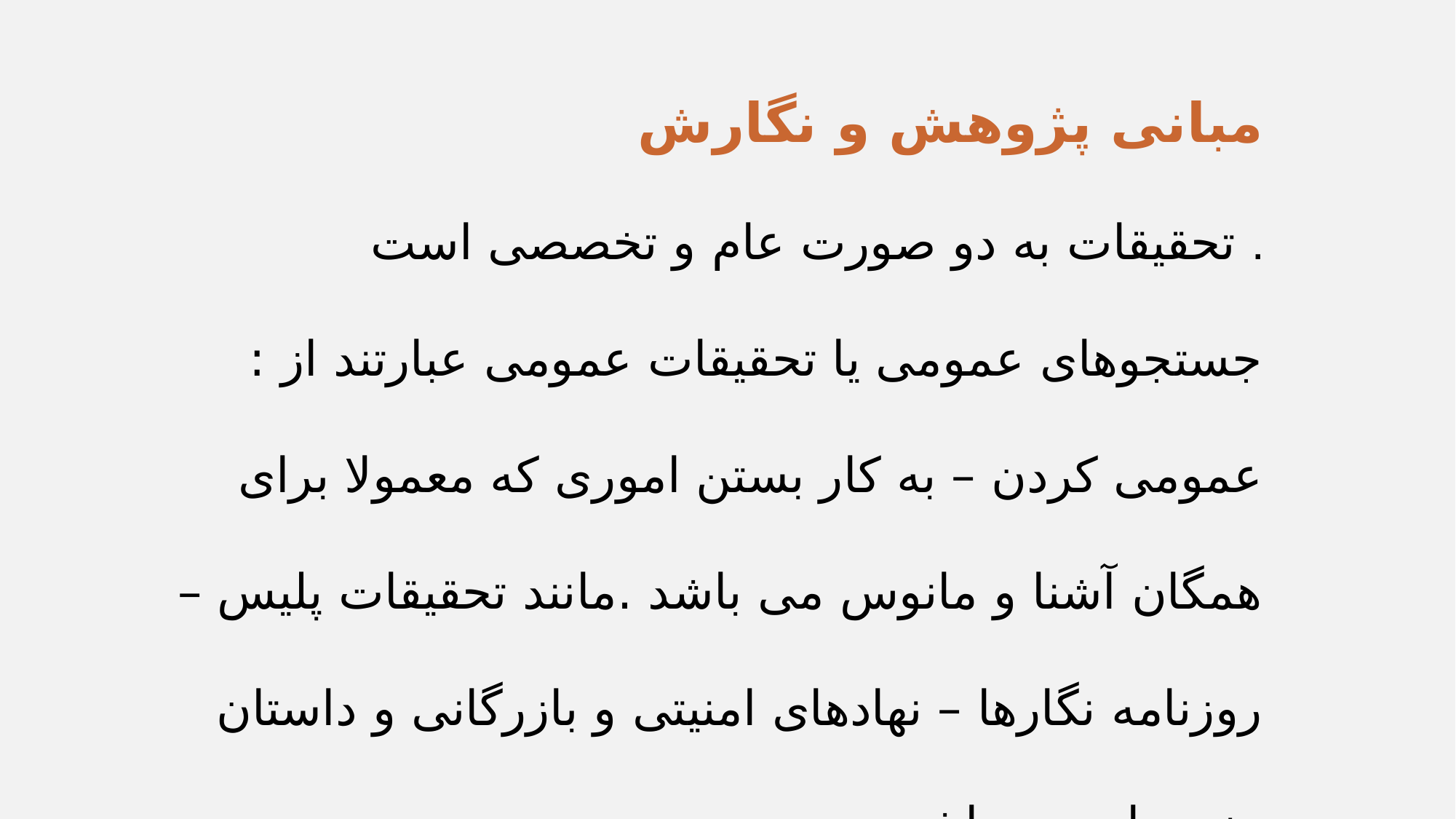

مبانی پژوهش و نگارش
تحقیقات به دو صورت عام و تخصصی است .
جستجوهای عمومی یا تحقیقات عمومی عبارتند از : عمومی کردن – به کار بستن اموری که معمولا برای همگان آشنا و مانوس می باشد .مانند تحقیقات پلیس – روزنامه نگارها – نهادهای امنیتی و بازرگانی و داستان نویسان می باشد .